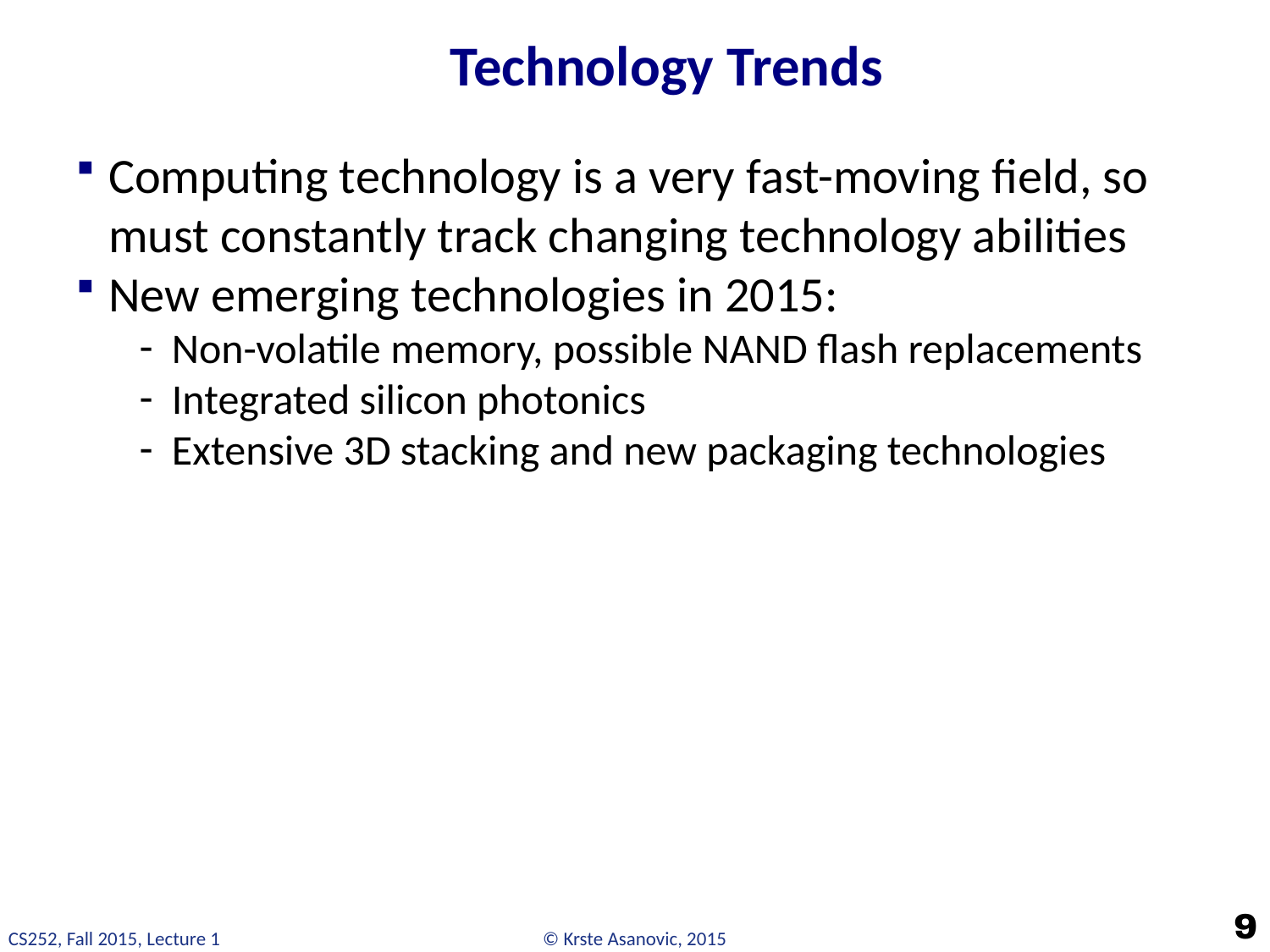

# Technology Trends
Computing technology is a very fast-moving field, so must constantly track changing technology abilities
New emerging technologies in 2015:
Non-volatile memory, possible NAND flash replacements
Integrated silicon photonics
Extensive 3D stacking and new packaging technologies

9